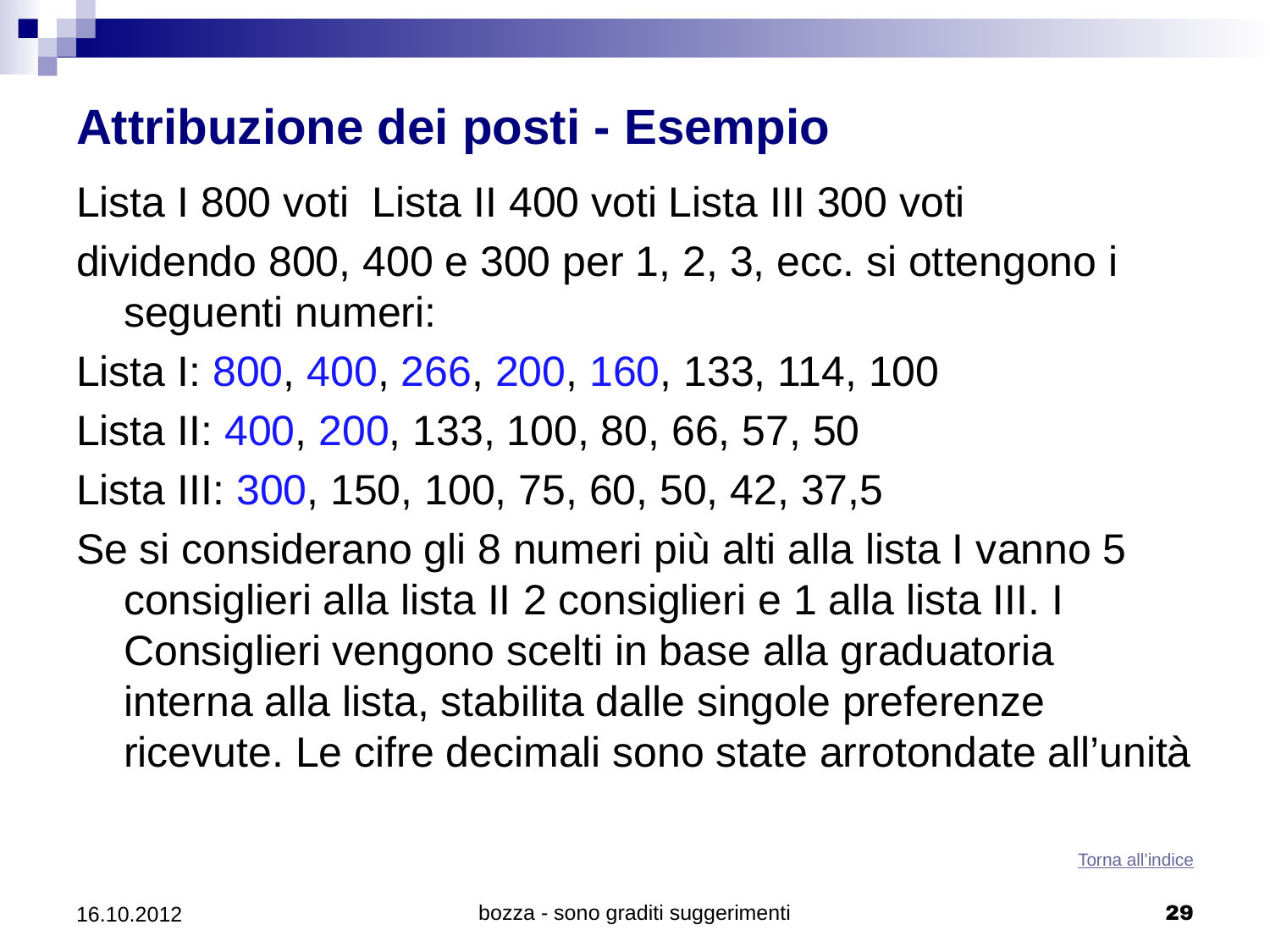

# Attribuzione dei posti - Esempio
Lista I 800 voti  Lista II 400 voti Lista III 300 voti
dividendo 800, 400 e 300 per 1, 2, 3, ecc. si ottengono i seguenti numeri:
Lista I: 800, 400, 266, 200, 160, 133, 114, 100
Lista II: 400, 200, 133, 100, 80, 66, 57, 50
Lista III: 300, 150, 100, 75, 60, 50, 42, 37,5
Se si considerano gli 8 numeri più alti alla lista I vanno 5 consiglieri alla lista II 2 consiglieri e 1 alla lista III. I Consiglieri vengono scelti in base alla graduatoria interna alla lista, stabilita dalle singole preferenze ricevute. Le cifre decimali sono state arrotondate all’unità

Torna all’indice
16.10.2012
bozza - sono graditi suggerimenti
29